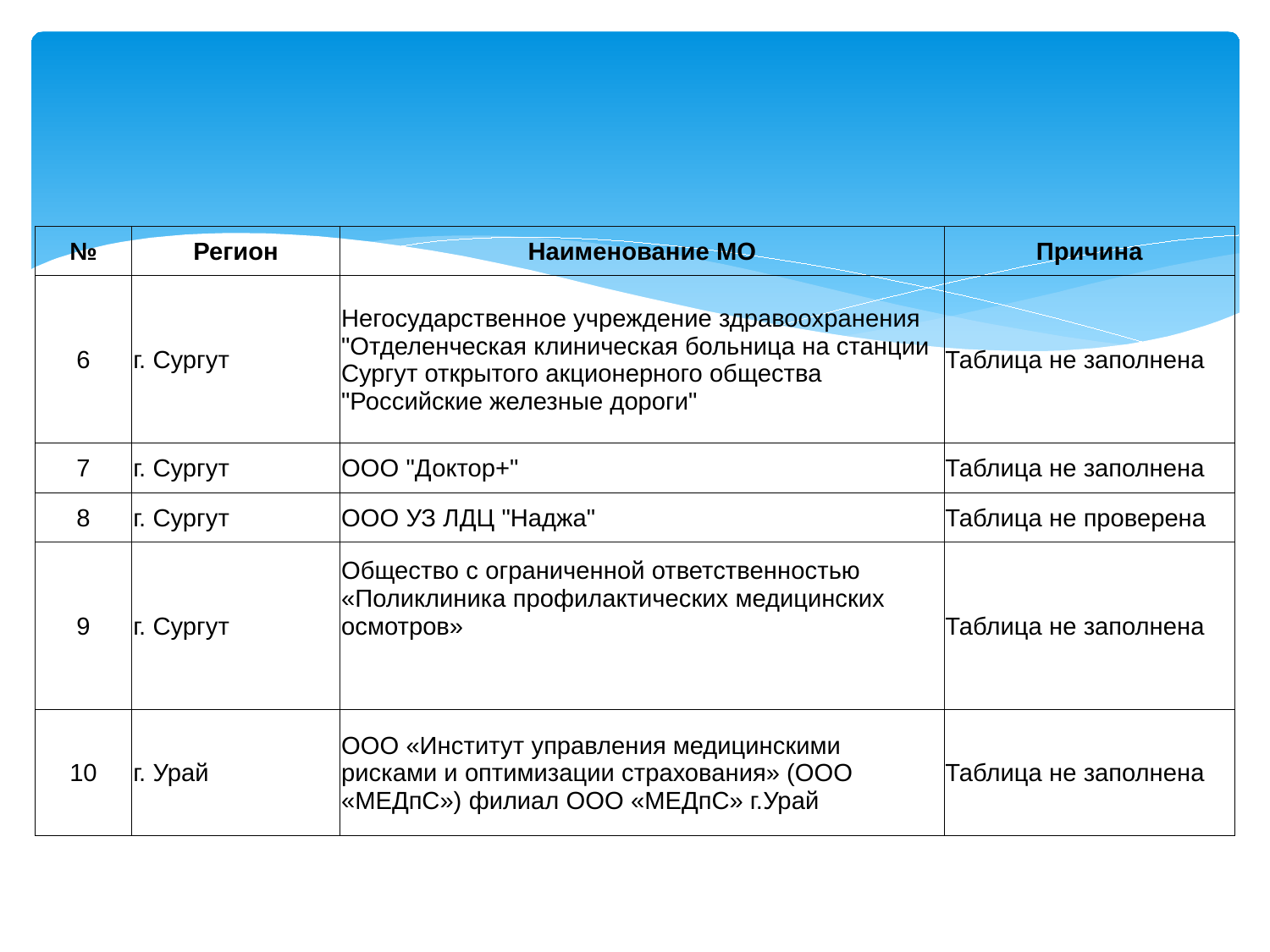

| № | Регион | Наименование МО | Причина |
| --- | --- | --- | --- |
| 6 | г. Сургут | Негосударственное учреждение здравоохранения "Отделенческая клиническая больница на станции Сургут открытого акционерного общества "Российские железные дороги" | Таблица не заполнена |
| 7 | г. Сургут | ООО "Доктор+" | Таблица не заполнена |
| 8 | г. Сургут | ООО УЗ ЛДЦ "Наджа" | Таблица не проверена |
| 9 | г. Сургут | Общество с ограниченной ответственностью «Поликлиника профилактических медицинских осмотров» | Таблица не заполнена |
| 10 | г. Урай | ООО «Институт управления медицинскими рисками и оптимизации страхования» (ООО «МЕДпС») филиал ООО «МЕДпС» г.Урай | Таблица не заполнена |